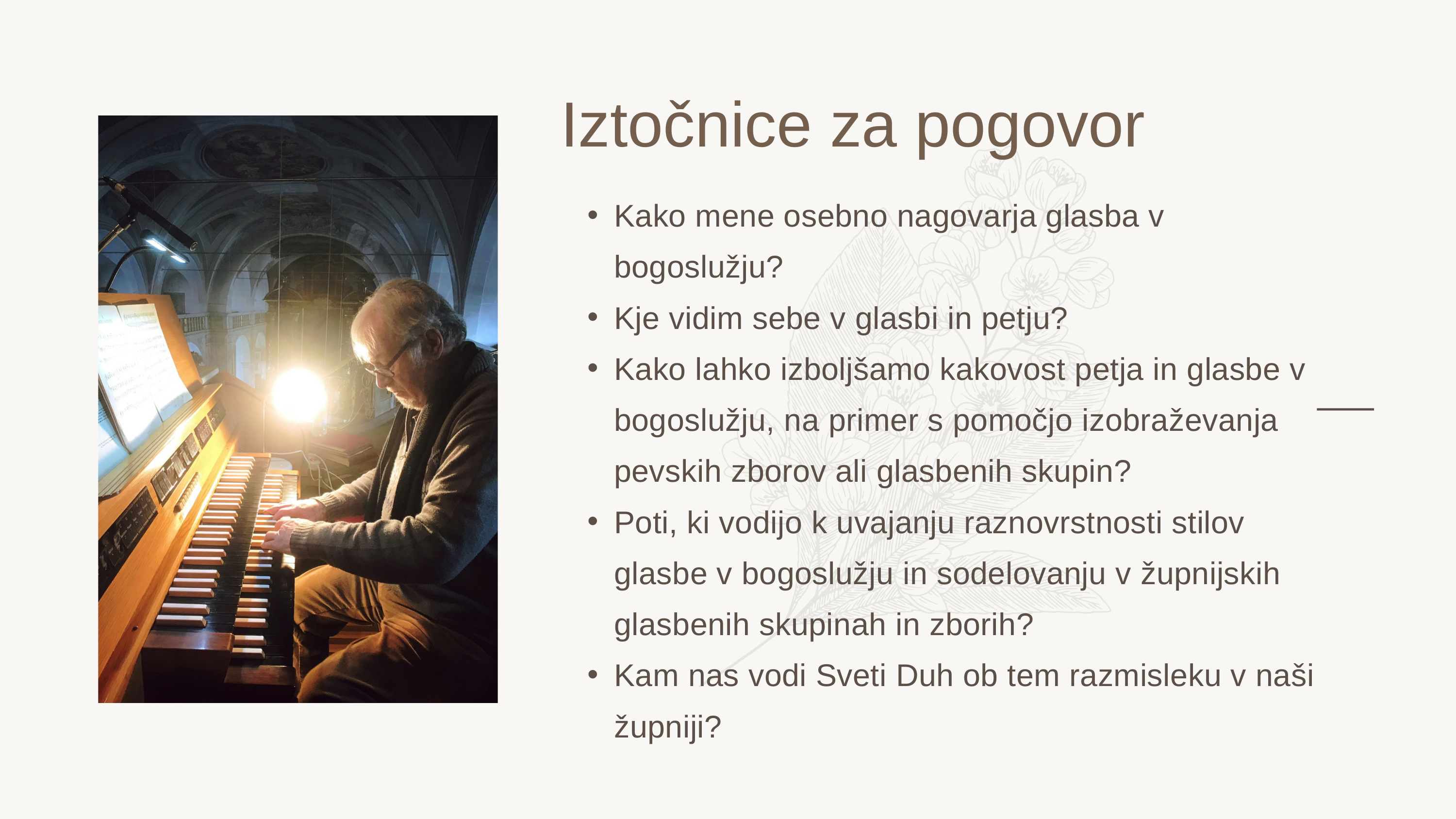

Iztočnice za pogovor
Kako mene osebno nagovarja glasba v bogoslužju?
Kje vidim sebe v glasbi in petju?
Kako lahko izboljšamo kakovost petja in glasbe v bogoslužju, na primer s pomočjo izobraževanja pevskih zborov ali glasbenih skupin?
Poti, ki vodijo k uvajanju raznovrstnosti stilov glasbe v bogoslužju in sodelovanju v župnijskih glasbenih skupinah in zborih?
Kam nas vodi Sveti Duh ob tem razmisleku v naši župniji?